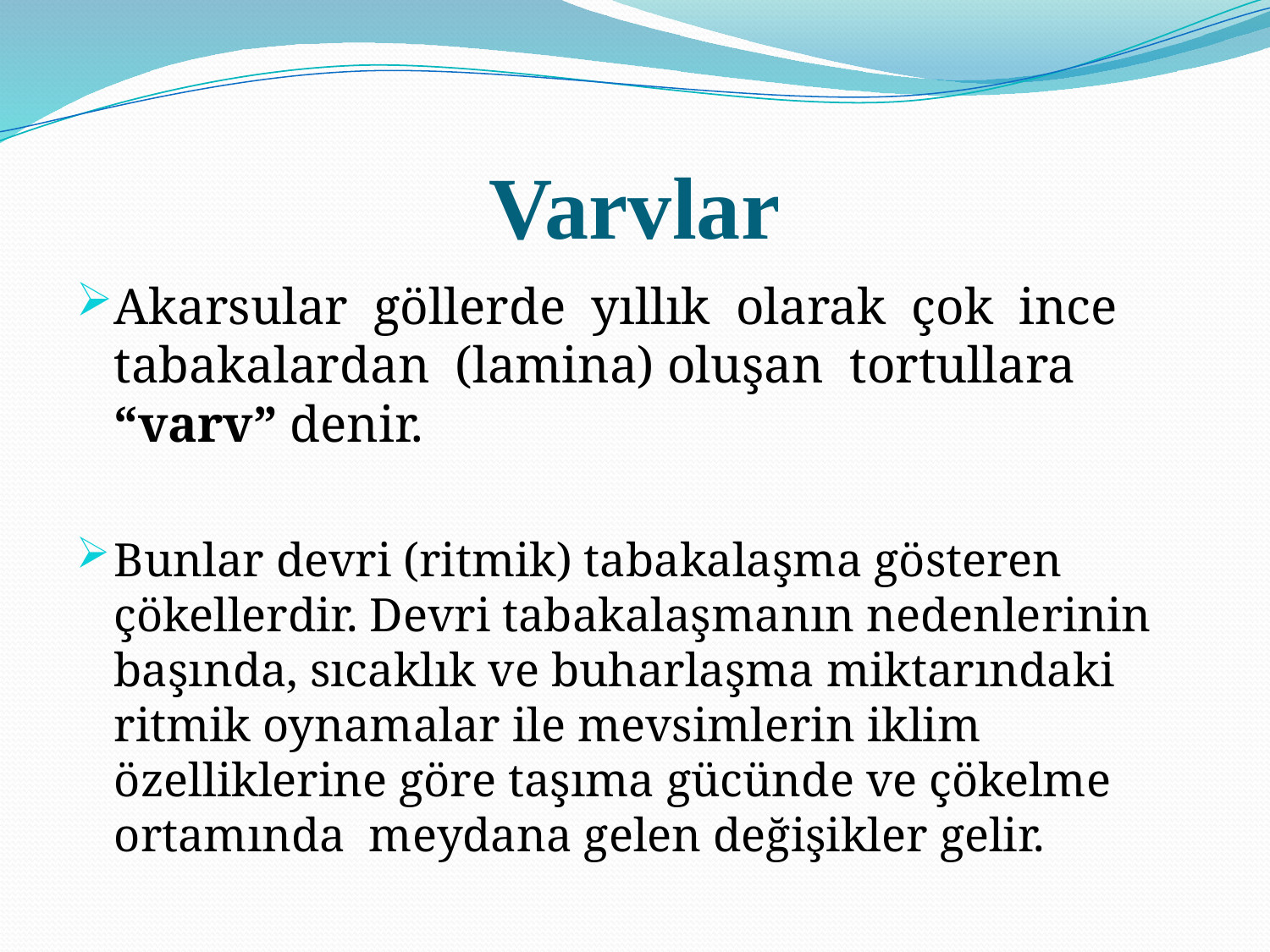

# Varvlar
Akarsular  göllerde  yıllık  olarak  çok  ince tabakalardan  (lamina) oluşan  tortullara “varv” denir.

Bunlar devri (ritmik) tabakalaşma gösteren  çökellerdir. Devri tabakalaşmanın nedenlerinin başında, sıcaklık ve buharlaşma miktarındaki ritmik oynamalar ile mevsimlerin iklim özelliklerine göre taşıma gücünde ve çökelme ortamında  meydana gelen değişikler gelir.